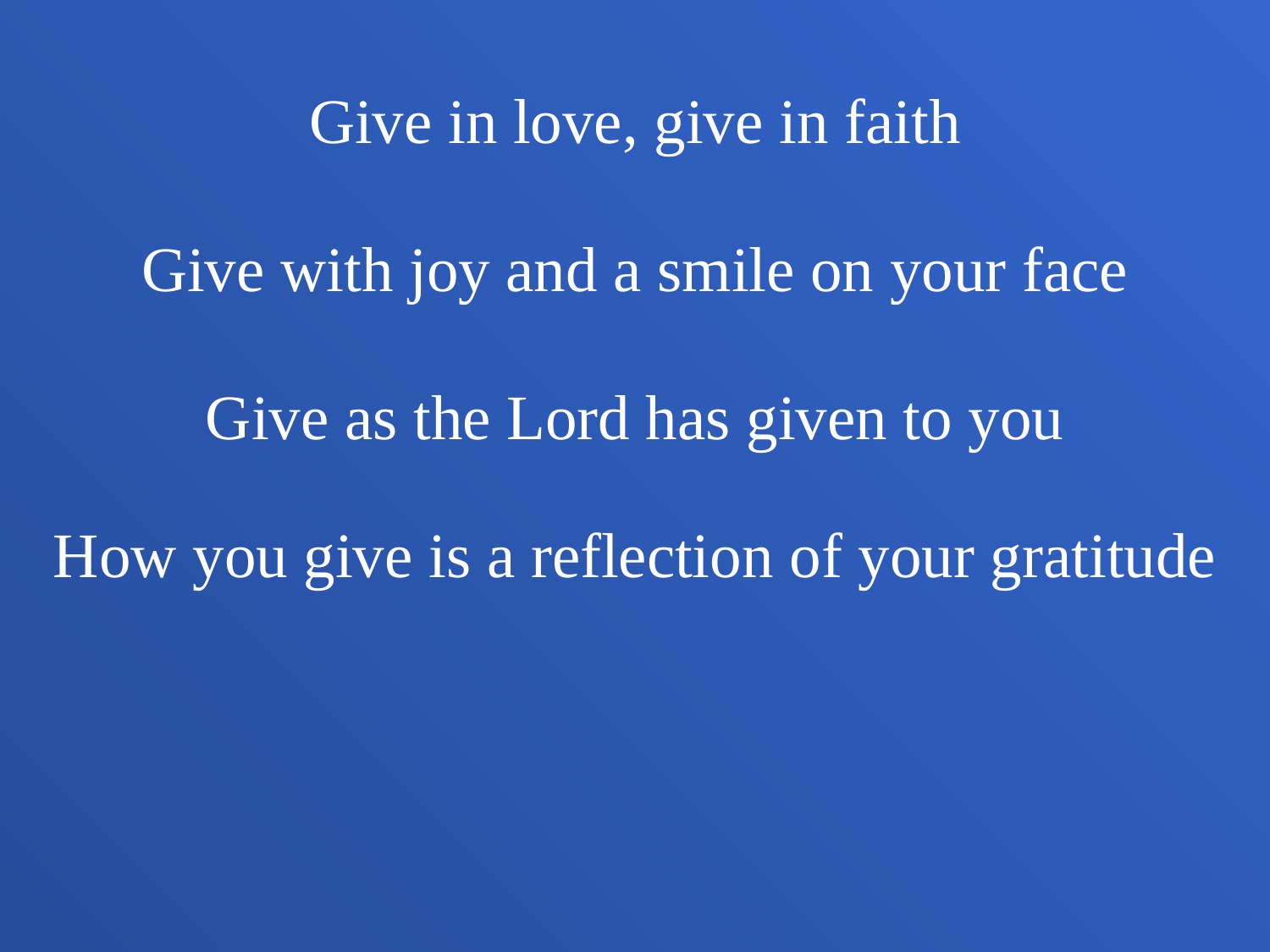

Give in love, give in faith
Give with joy and a smile on your face
Give as the Lord has given to you
How you give is a reflection of your gratitude